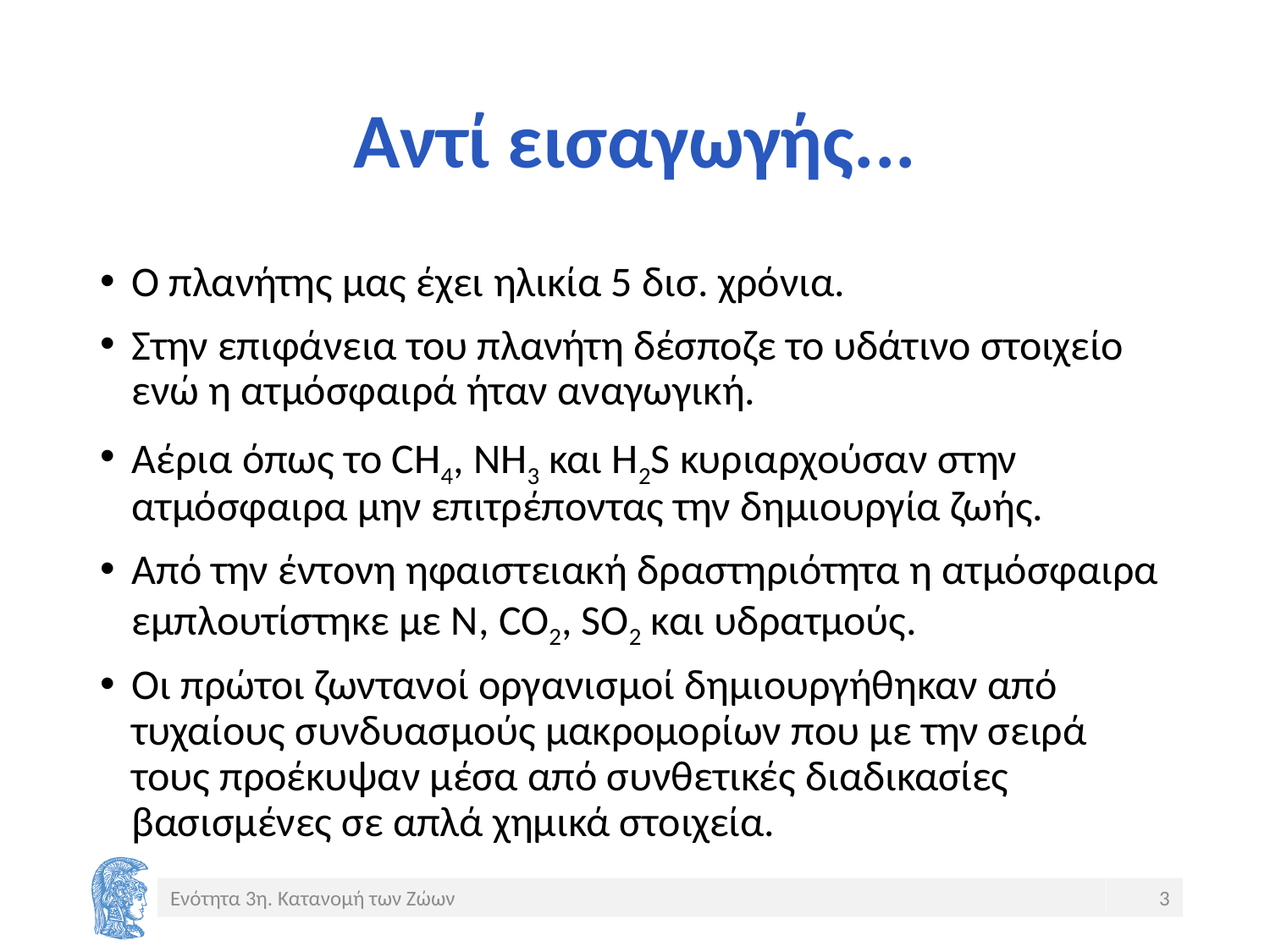

# Αντί εισαγωγής...
O πλανήτης μας έχει ηλικία 5 δισ. χρόνια.
Στην επιφάνεια του πλανήτη δέσποζε το υδάτινο στοιχείο ενώ η ατμόσφαιρά ήταν αναγωγική.
Αέρια όπως το CH4, NH3 και H2S κυριαρχούσαν στην ατμόσφαιρα μην επιτρέποντας την δημιουργία ζωής.
Από την έντονη ηφαιστειακή δραστηριότητα η ατμόσφαιρα εμπλουτίστηκε με Ν, CO2, SO2 και υδρατμούς.
Οι πρώτοι ζωντανοί οργανισμοί δημιουργήθηκαν από τυχαίους συνδυασμούς μακρομορίων που με την σειρά τους προέκυψαν μέσα από συνθετικές διαδικασίες βασισμένες σε απλά χημικά στοιχεία.
Ενότητα 3η. Κατανομή των Ζώων
3